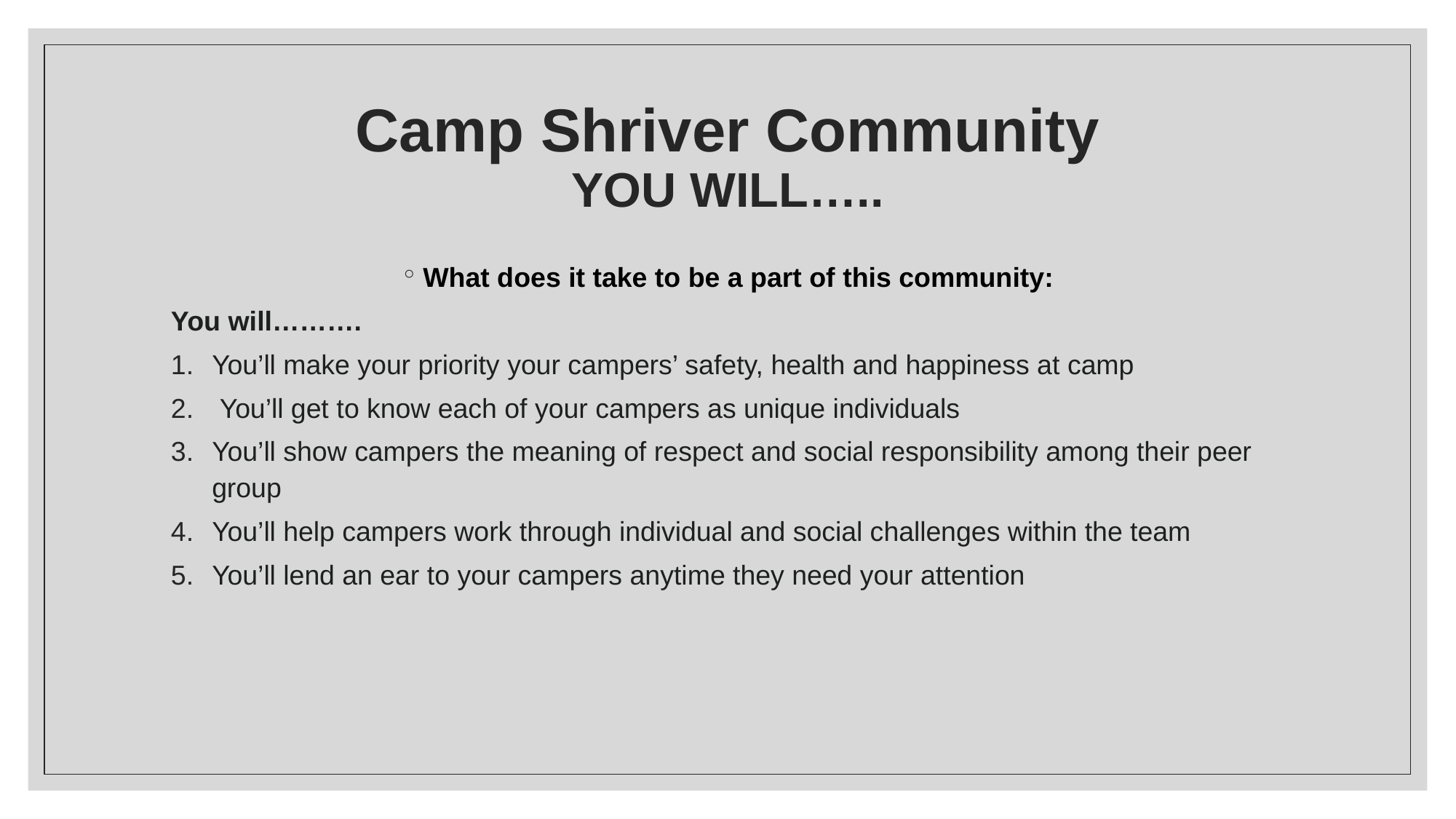

# Camp Shriver Community YOU WILL…..
What does it take to be a part of this community:
You will……….
You’ll make your priority your campers’ safety, health and happiness at camp
 You’ll get to know each of your campers as unique individuals
You’ll show campers the meaning of respect and social responsibility among their peer group
You’ll help campers work through individual and social challenges within the team
You’ll lend an ear to your campers anytime they need your attention